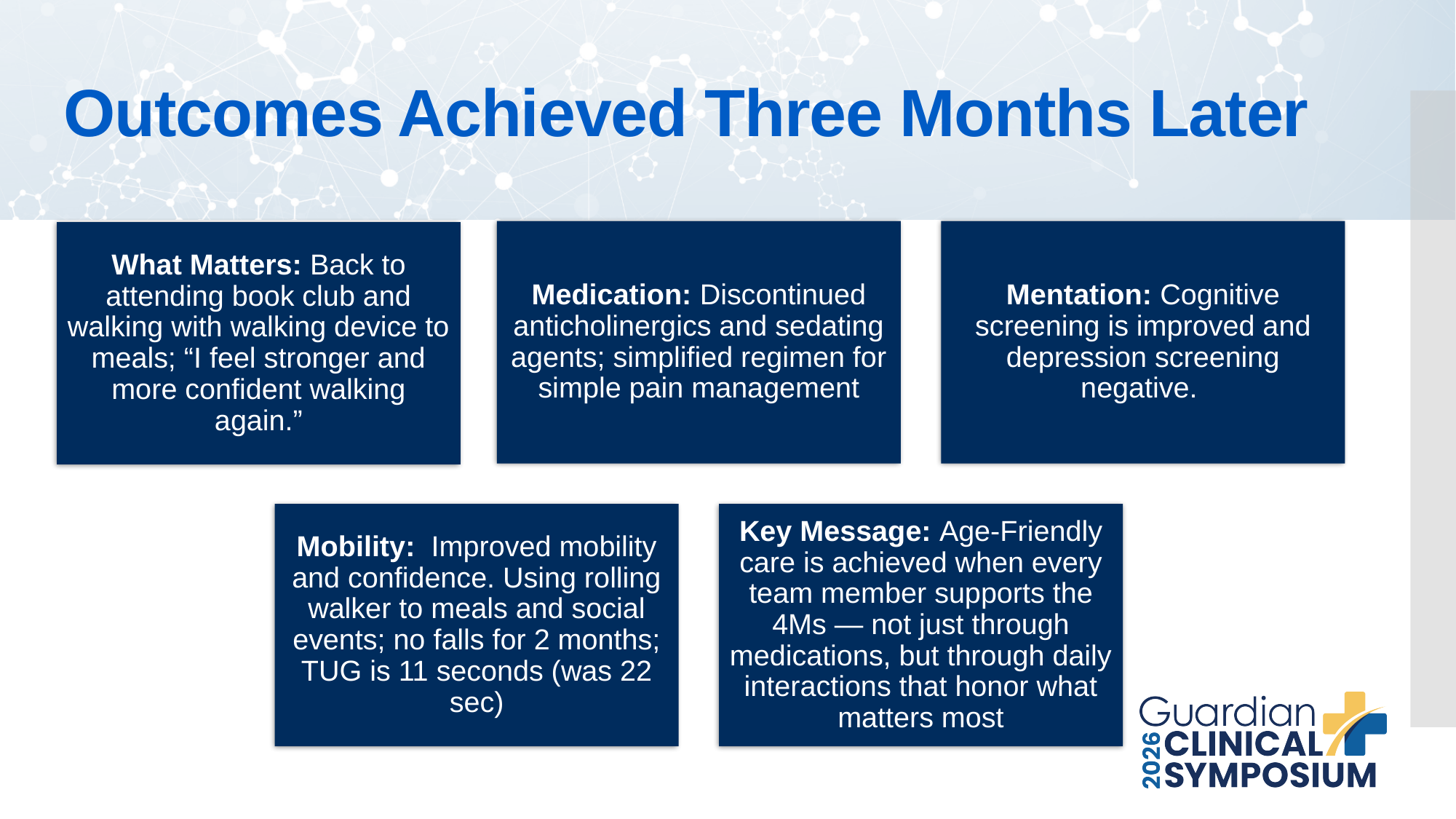

# Outcomes Achieved Three Months Later
What Matters: Back to attending book club and walking with walking device to meals; “I feel stronger and more confident walking again.”
Medication: Discontinued anticholinergics and sedating agents; simplified regimen for simple pain management
Mentation: Cognitive screening is improved and depression screening negative.
Mobility:  Improved mobility and confidence. Using rolling walker to meals and social events; no falls for 2 months; TUG is 11 seconds (was 22 sec)
Key Message: Age-Friendly care is achieved when every team member supports the 4Ms — not just through medications, but through daily interactions that honor what matters most